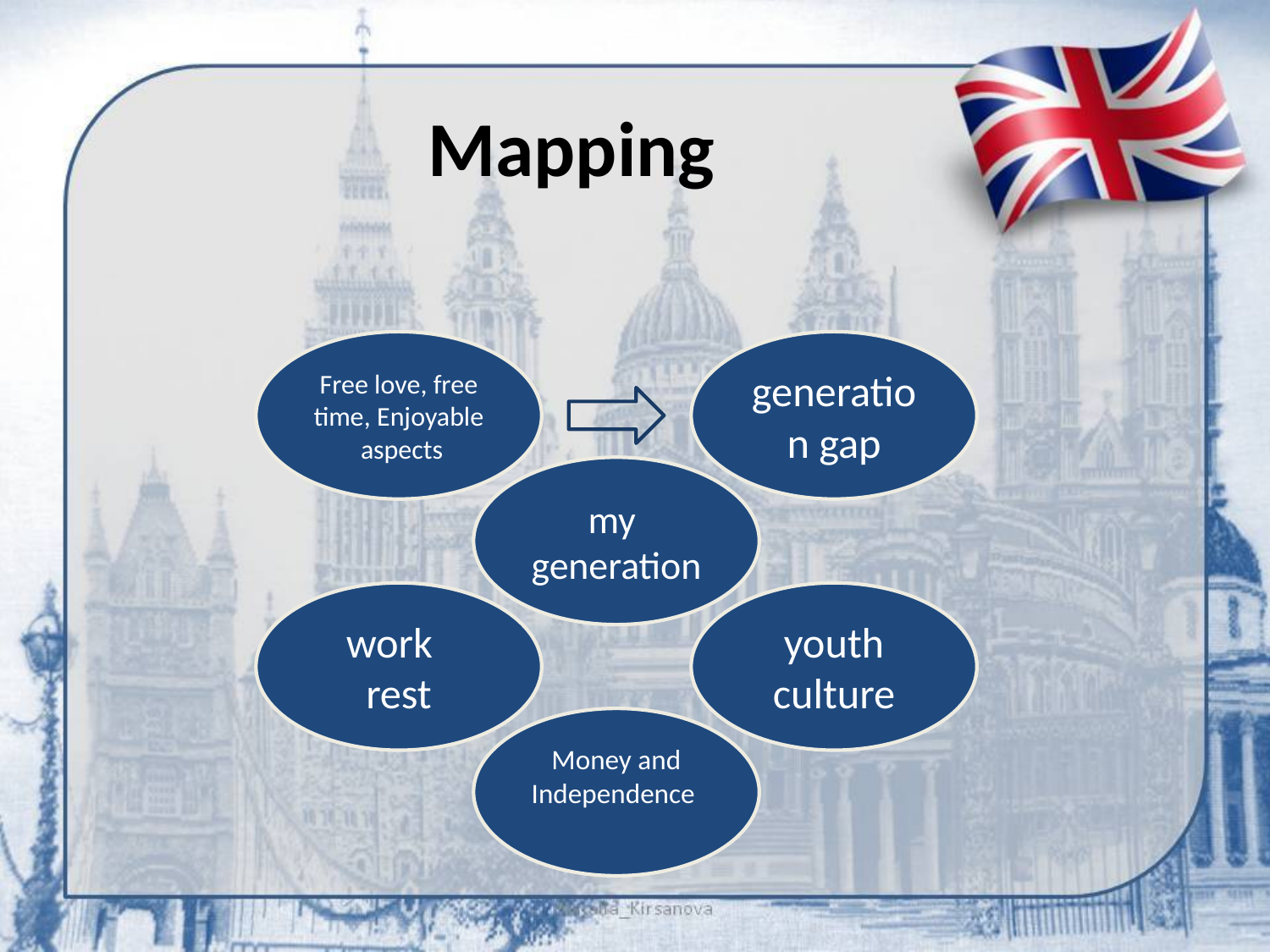

# Mapping
my  generation
work
rest
Free love, free time, Enjoyable  aspects
youth culture
Money and Independence
generation gap